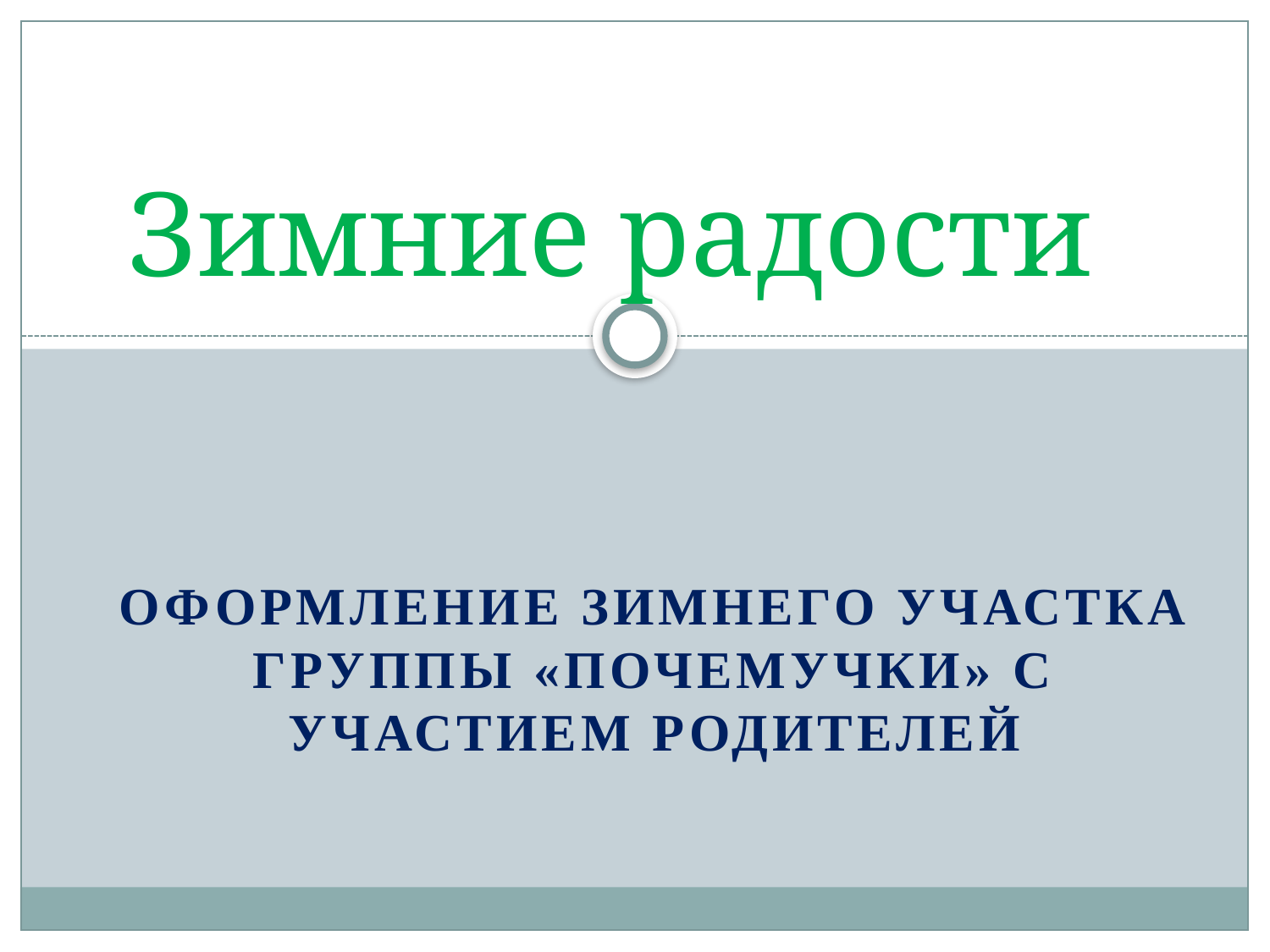

# Зимние радости
Оформление зимнего участка группы «Почемучки» с участием родителей